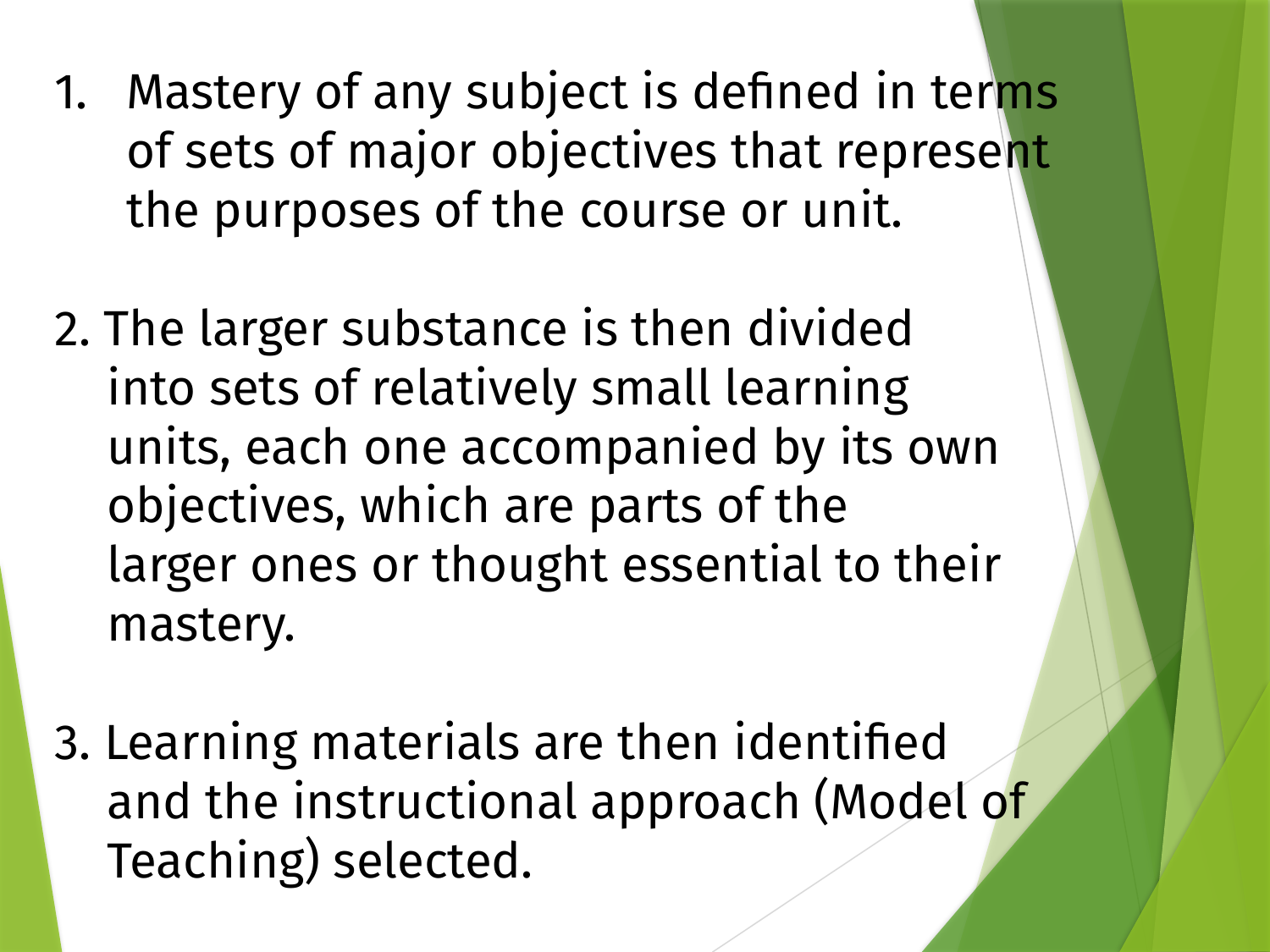

Mastery of any subject is defined in terms of sets of major objectives that represent the purposes of the course or unit.

2. The larger substance is then divided
    into sets of relatively small learning
    units, each one accompanied by its own
    objectives, which are parts of the
    larger ones or thought essential to their
    mastery.

3. Learning materials are then identified
    and the instructional approach (Model of
    Teaching) selected.